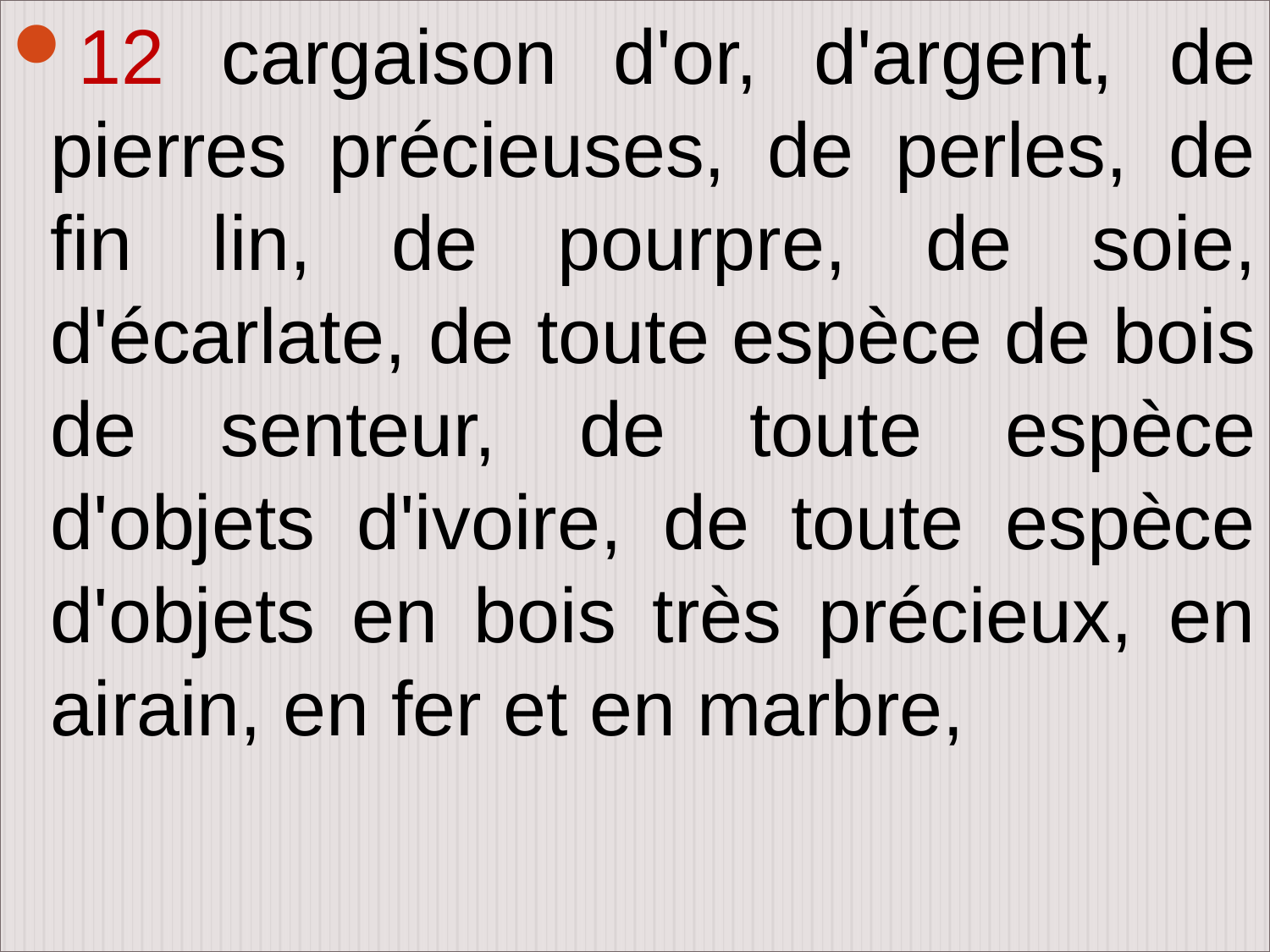

12 cargaison d'or, d'argent, de pierres précieuses, de perles, de fin lin, de pourpre, de soie, d'écarlate, de toute espèce de bois de senteur, de toute espèce d'objets d'ivoire, de toute espèce d'objets en bois très précieux, en airain, en fer et en marbre,